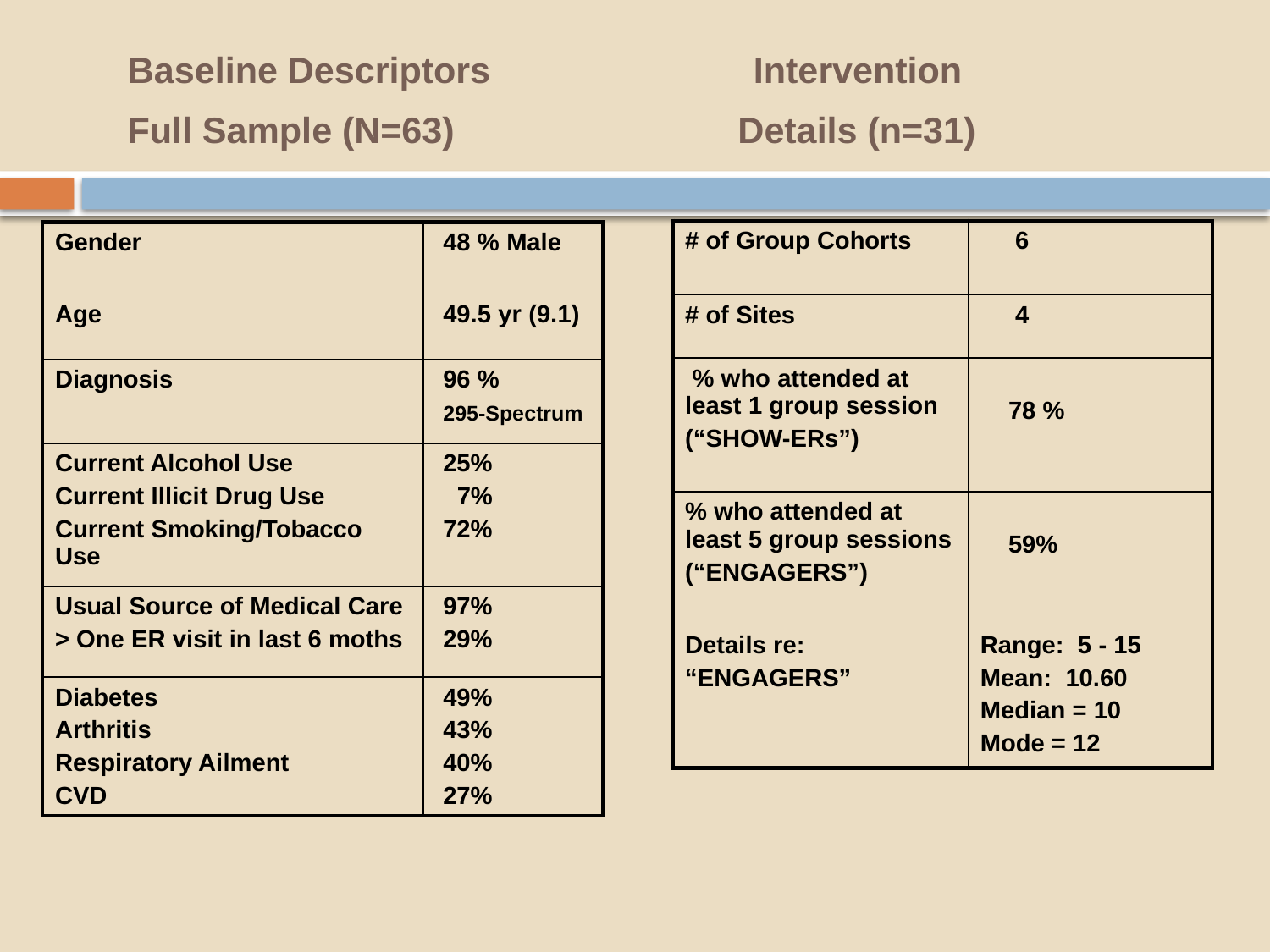

# Baseline Descriptors                          Intervention Full Sample (N=63)                            Details (n=31)
| # of Group Cohorts | 6 |
| --- | --- |
| # of Sites | 4 |
| % who attended at least 1 group session (“SHOW-ERs”) | 78 % |
| % who attended at least 5 group sessions (“ENGAGERS”) | 59% |
| Details re: “ENGAGERS” | Range: 5 - 15 Mean: 10.60 Median = 10 Mode = 12 |
| Gender | 48 % Male |
| --- | --- |
| Age | 49.5 yr (9.1) |
| Diagnosis | 96 % 295-Spectrum |
| Current Alcohol Use Current Illicit Drug Use Current Smoking/Tobacco Use | 25% 7% 72% |
| Usual Source of Medical Care > One ER visit in last 6 moths | 97% 29% |
| Diabetes Arthritis Respiratory Ailment CVD | 49% 43% 40% 27% |